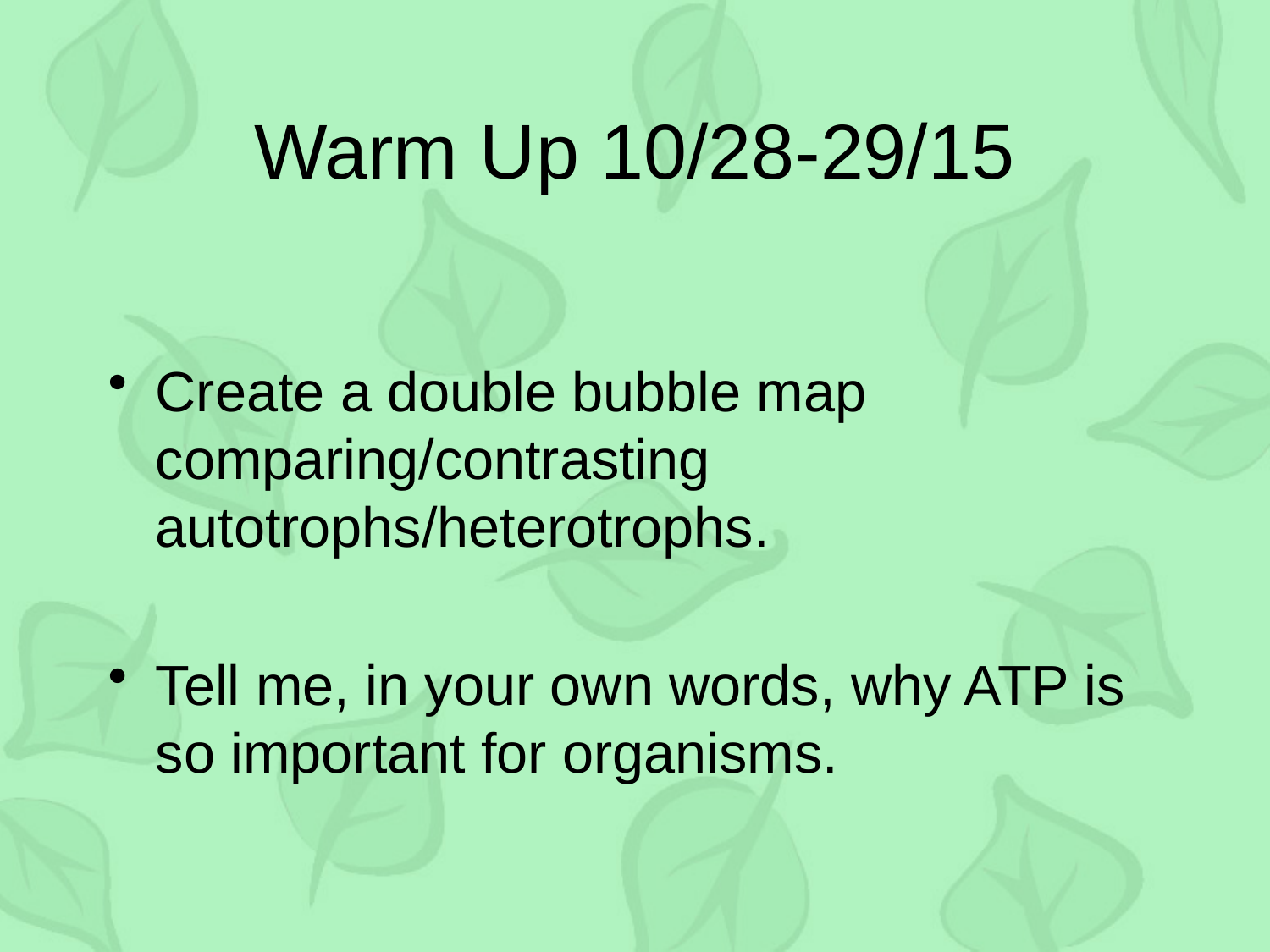

# Warm Up 10/28-29/15
Create a double bubble map comparing/contrasting autotrophs/heterotrophs.

Tell me, in your own words, why ATP is so important for organisms.